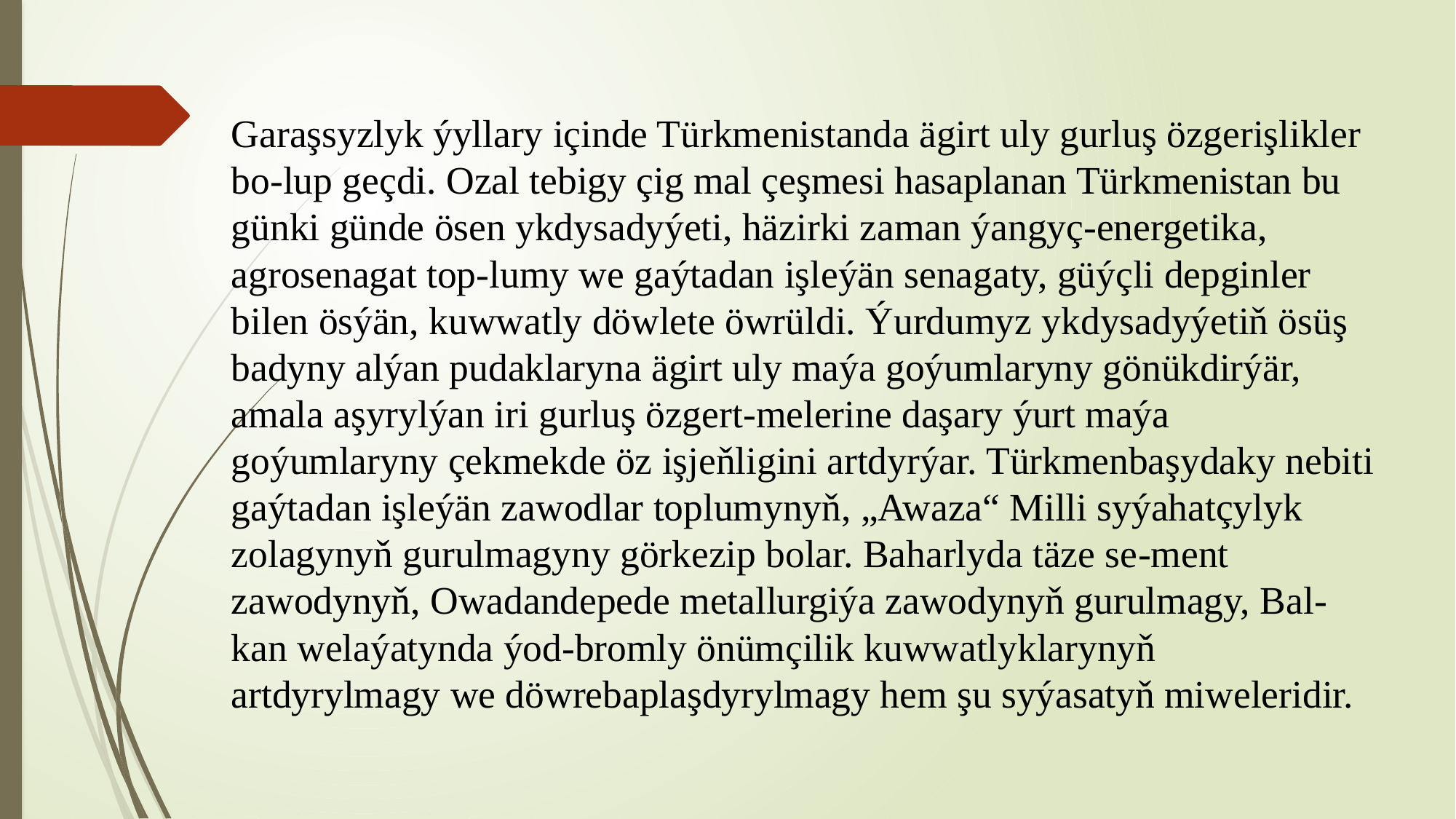

# Garaşsyzlyk ýyllary içinde Türkmenistanda ägirt uly gurluş özgerişlikler bo-lup geçdi. Ozal tebigy çig mal çeşmesi hasaplanan Türkmenistan bu günki günde ösen ykdysadyýeti, häzirki zaman ýangyç-energetika, agrosenagat top-lumy we gaýtadan işleýän senagaty, güýçli depginler bilen ösýän, kuwwatly döwlete öwrüldi. Ýurdumyz ykdysadyýetiň ösüş badyny alýan pudaklaryna ägirt uly maýa goýumlaryny gönükdirýär, amala aşyrylýan iri gurluş özgert-melerine daşary ýurt maýa goýumlaryny çekmekde öz işjeňligini artdyrýar. Türkmenbaşydaky nebiti gaýtadan işleýän zawodlar toplumynyň, „Awaza“ Milli syýahatçylyk zolagynyň gurulmagyny görkezip bolar. Baharlyda täze se-ment zawodynyň, Owadandepede metallurgiýa zawodynyň gurulmagy, Bal-kan welaýatynda ýod-bromly önümçilik kuwwatlyklarynyň artdyrylmagy we döwrebaplaşdyrylmagy hem şu syýasatyň miweleridir.